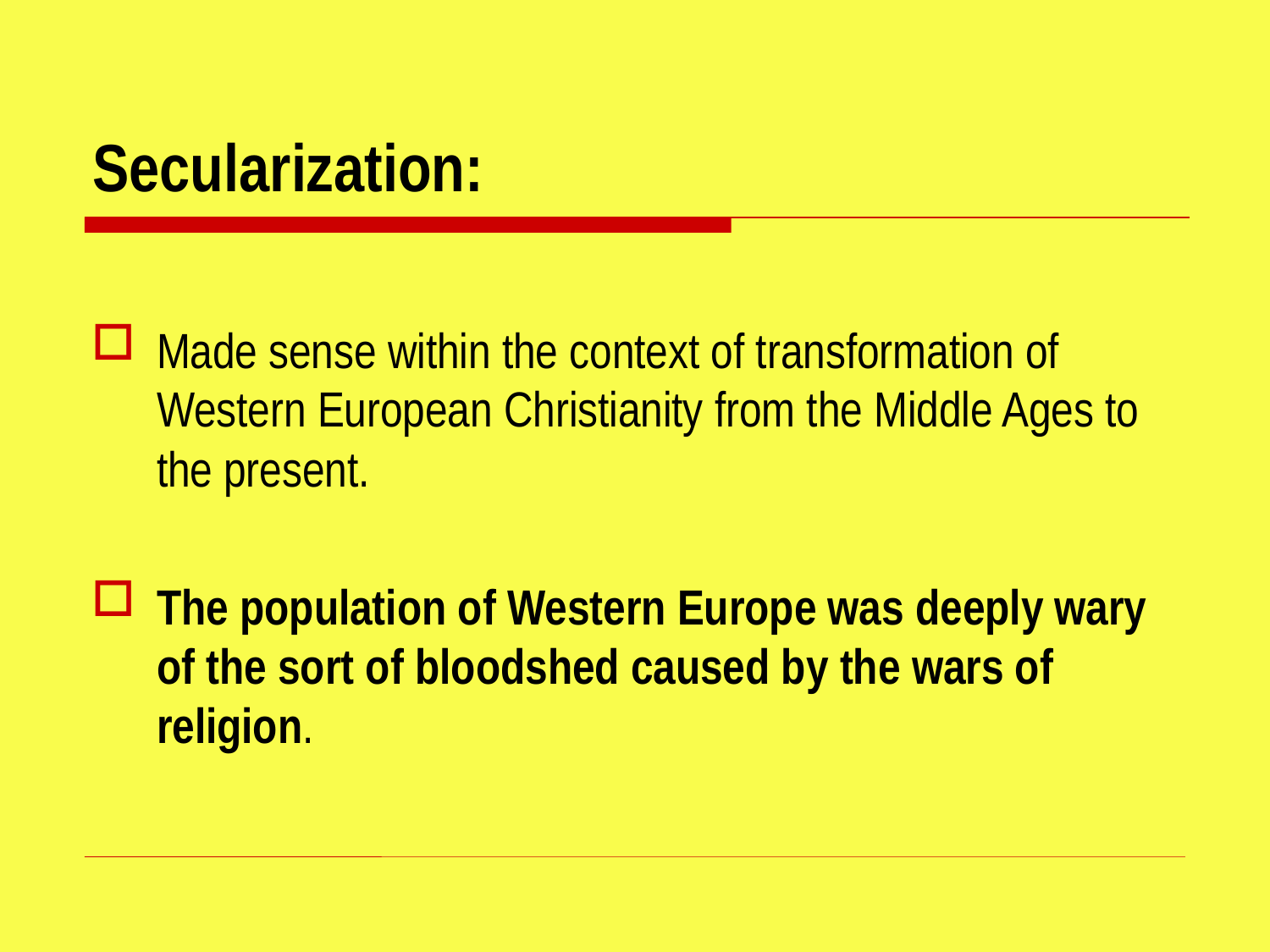

# Secularization:

Made sense within the context of transformation of Western European Christianity from the Middle Ages to the present.

The population of Western Europe was deeply wary of the sort of bloodshed caused by the wars of religion.